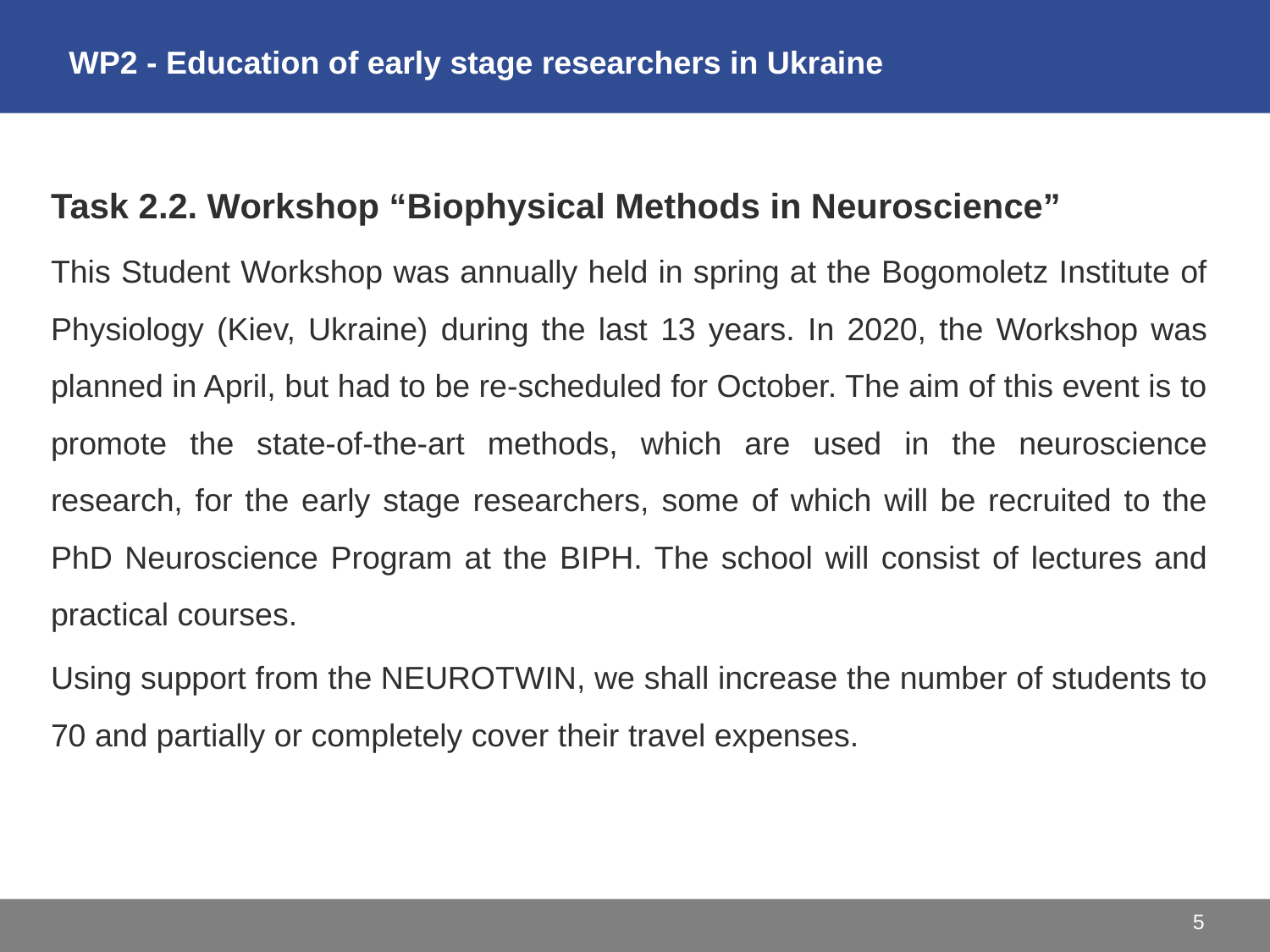

WP2 - Education of early stage researchers in Ukraine
Task 2.2. Workshop “Biophysical Methods in Neuroscience”
This Student Workshop was annually held in spring at the Bogomoletz Institute of Physiology (Kiev, Ukraine) during the last 13 years. In 2020, the Workshop was planned in April, but had to be re-scheduled for October. The aim of this event is to promote the state-of-the-art methods, which are used in the neuroscience research, for the early stage researchers, some of which will be recruited to the PhD Neuroscience Program at the BIPH. The school will consist of lectures and practical courses.
Using support from the NEUROTWIN, we shall increase the number of students to 70 and partially or completely cover their travel expenses.